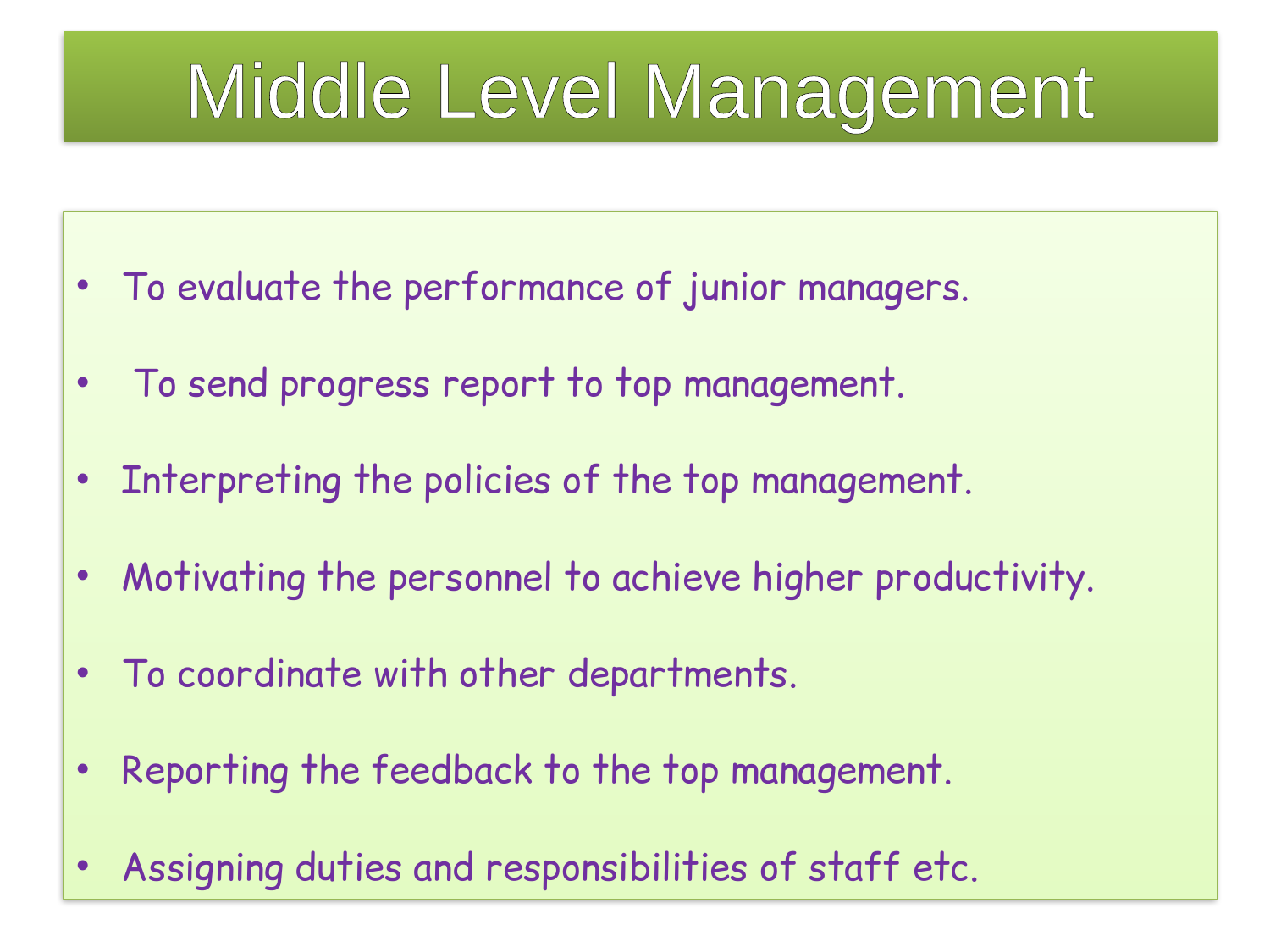

# Middle Level Management
To evaluate the performance of junior managers.
 To send progress report to top management.
Interpreting the policies of the top management.
Motivating the personnel to achieve higher productivity.
To coordinate with other departments.
Reporting the feedback to the top management.
Assigning duties and responsibilities of staff etc.